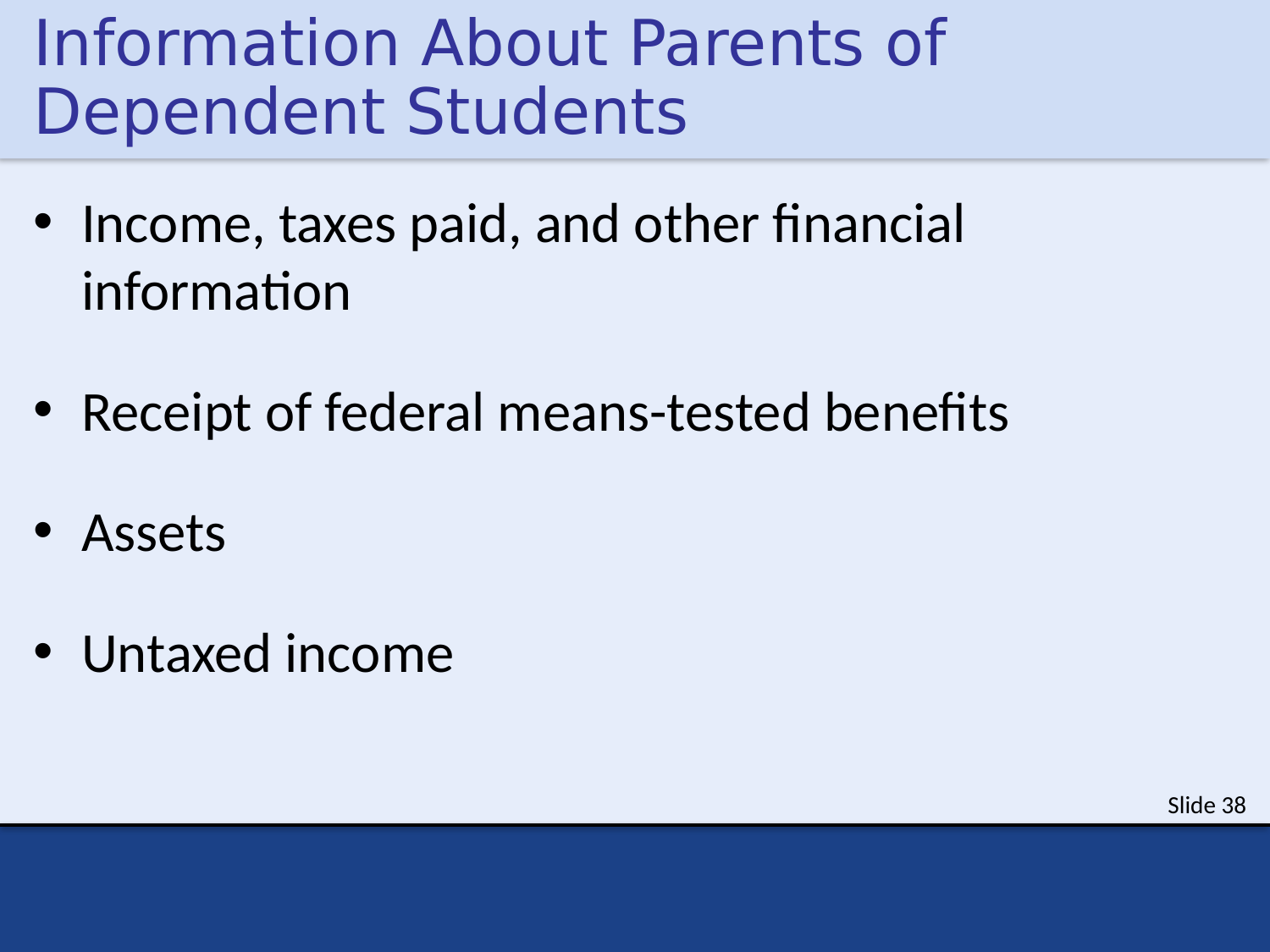

# Information About Parents of Dependent Students
Income, taxes paid, and other financial information
Receipt of federal means-tested benefits
Assets
Untaxed income